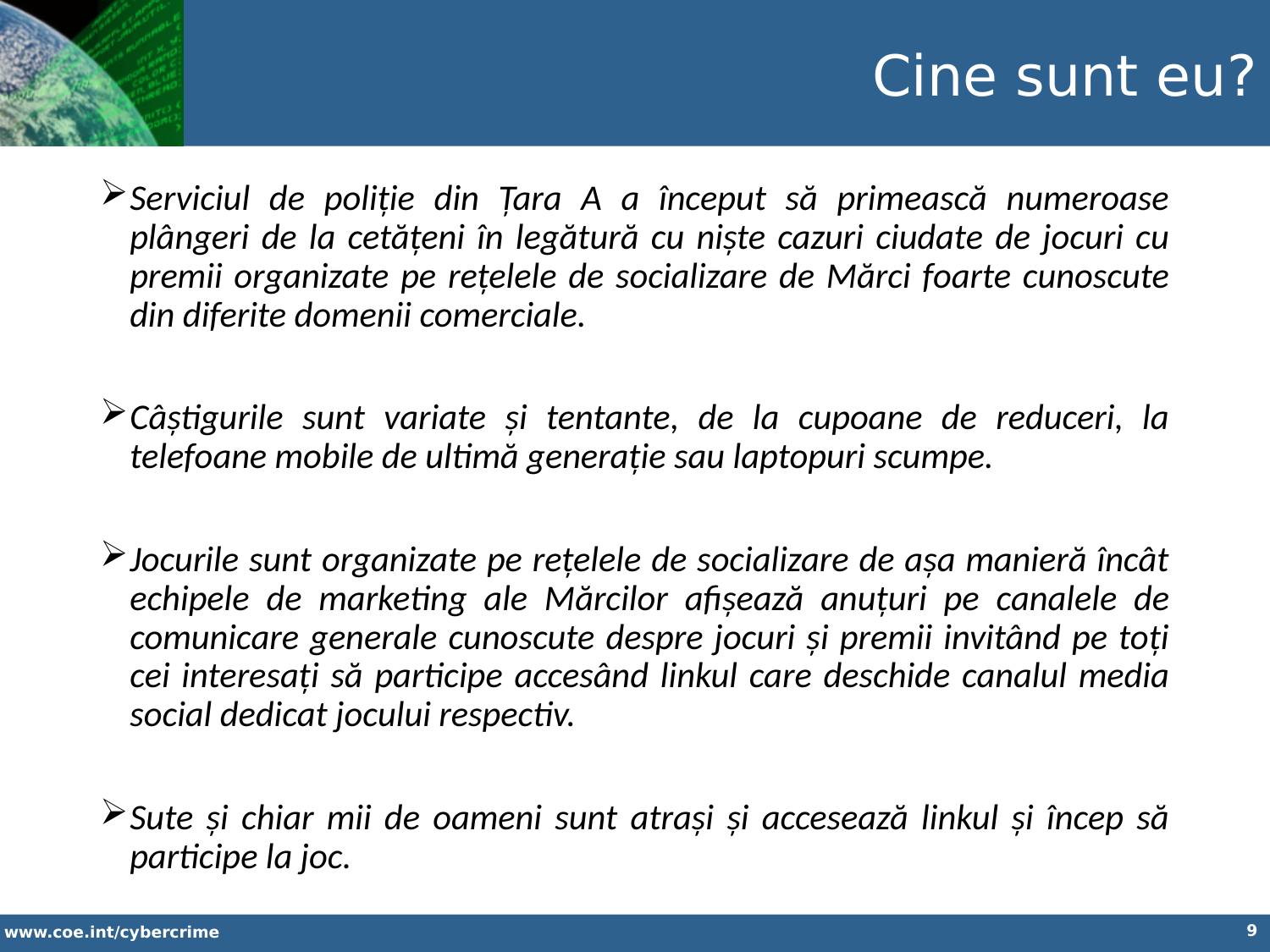

Cine sunt eu?
Serviciul de poliție din Țara A a început să primească numeroase plângeri de la cetățeni în legătură cu niște cazuri ciudate de jocuri cu premii organizate pe rețelele de socializare de Mărci foarte cunoscute din diferite domenii comerciale.

Câștigurile sunt variate și tentante, de la cupoane de reduceri, la telefoane mobile de ultimă generație sau laptopuri scumpe.

Jocurile sunt organizate pe rețelele de socializare de așa manieră încât echipele de marketing ale Mărcilor afișează anuțuri pe canalele de comunicare generale cunoscute despre jocuri și premii invitând pe toți cei interesați să participe accesând linkul care deschide canalul media social dedicat jocului respectiv.

Sute și chiar mii de oameni sunt atrași și accesează linkul și încep să participe la joc.

9